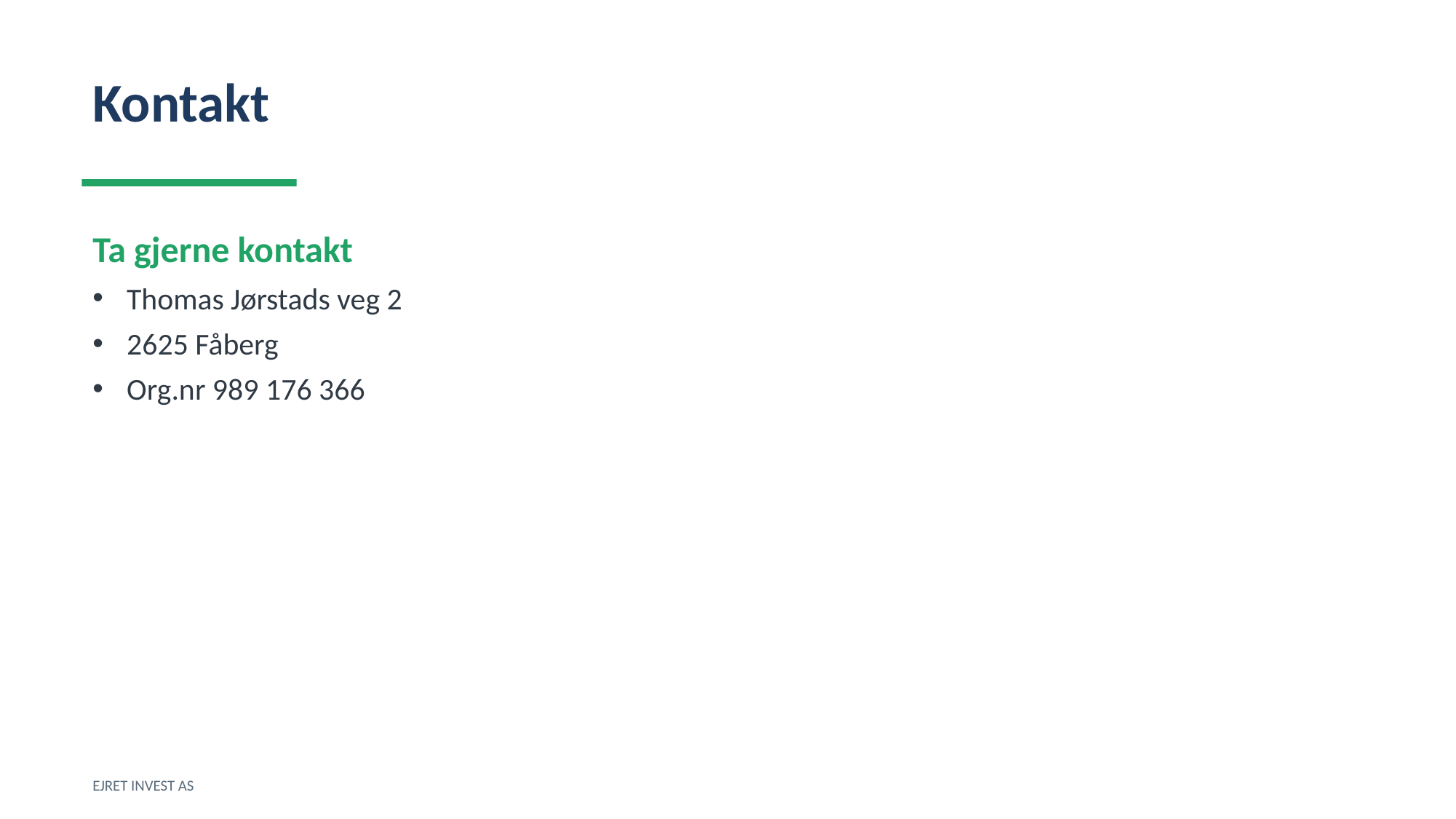

Kontakt

Ta gjerne kontakt
Thomas Jørstads veg 2
2625 Fåberg
Org.nr 989 176 366
EJRET INVEST AS